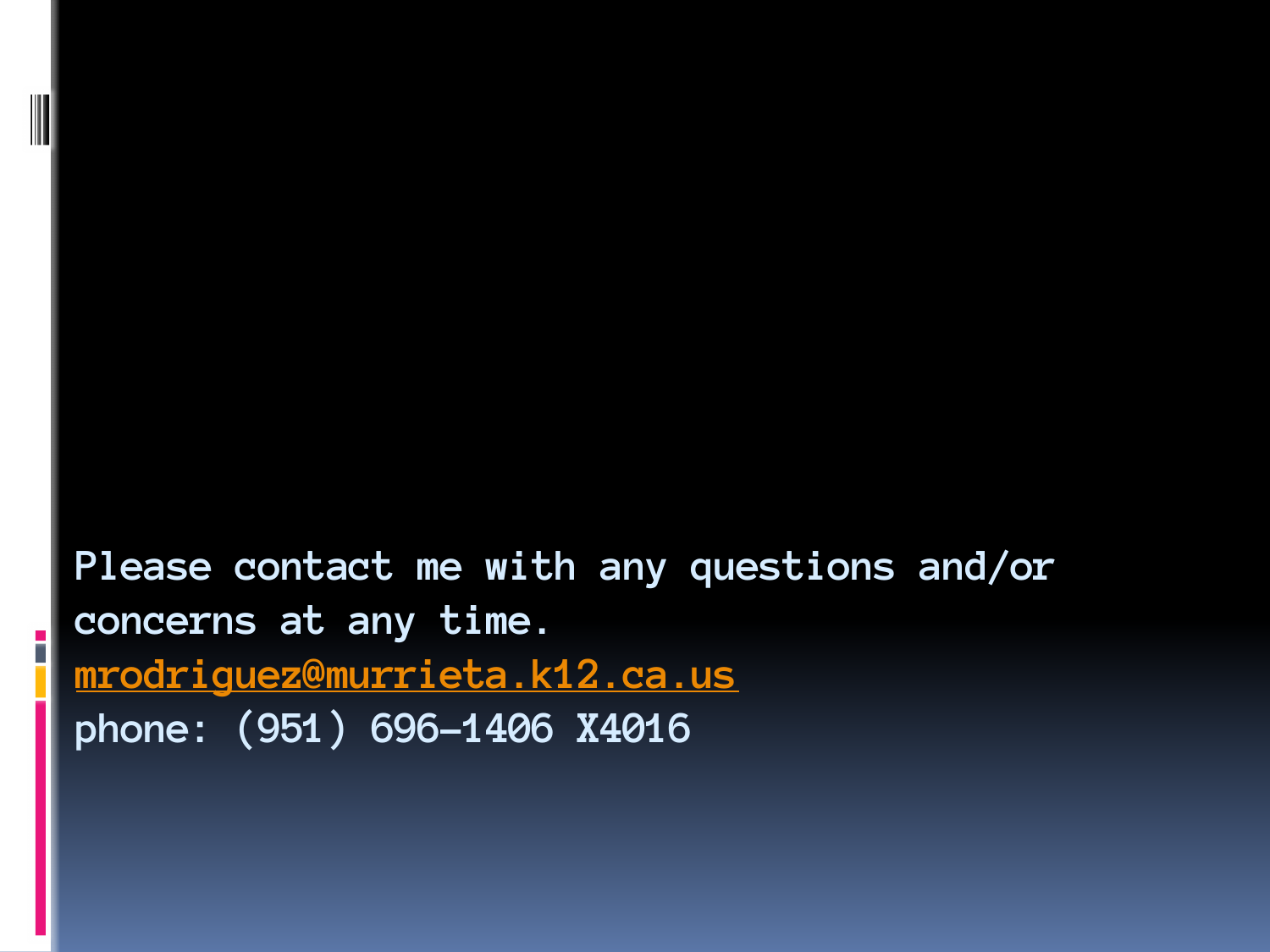

# Please contact me with any questions and/or concerns at any time. mrodriguez@murrieta.k12.ca.us phone: (951) 696-1406 X4016